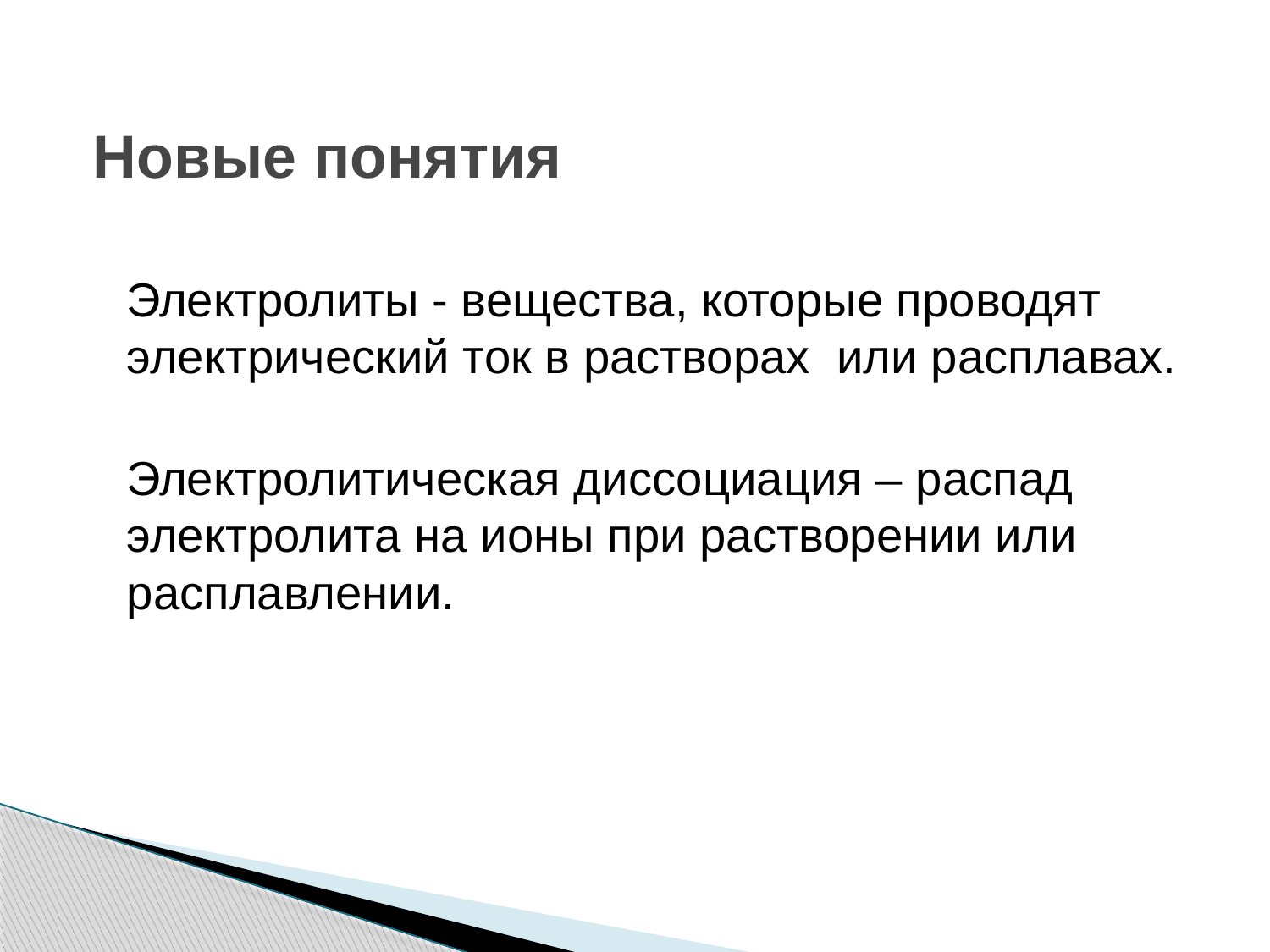

# Новые понятия
Электролиты - вещества, которые проводят электрический ток в растворах  или расплавах.
Электролитическая диссоциация – распад электролита на ионы при растворении или расплавлении.